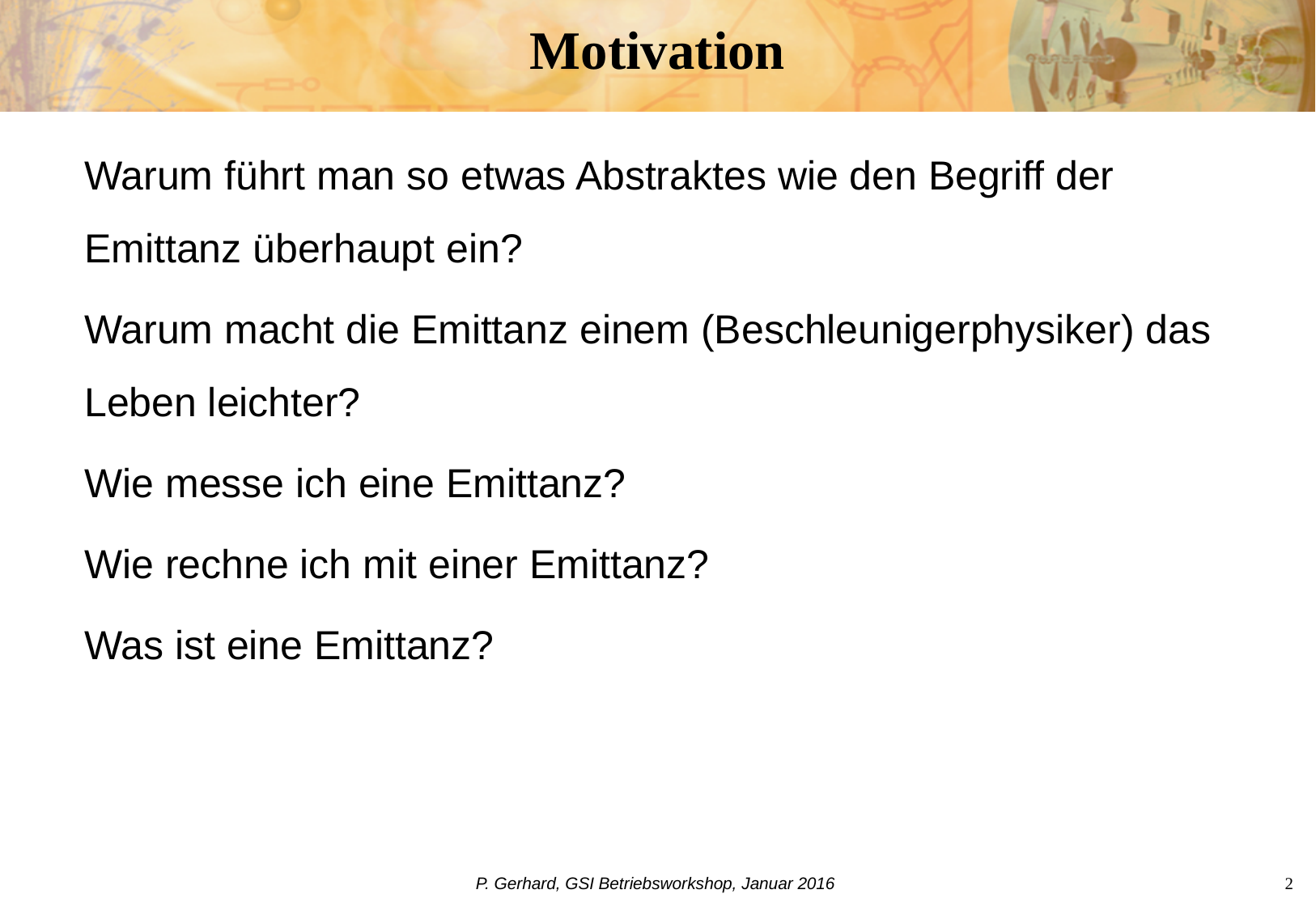

# Motivation
Warum führt man so etwas Abstraktes wie den Begriff der Emittanz überhaupt ein?
Warum macht die Emittanz einem (Beschleunigerphysiker) das Leben leichter?
Wie messe ich eine Emittanz?
Wie rechne ich mit einer Emittanz?
Was ist eine Emittanz?
P. Gerhard, GSI Betriebsworkshop, Januar 2016
2